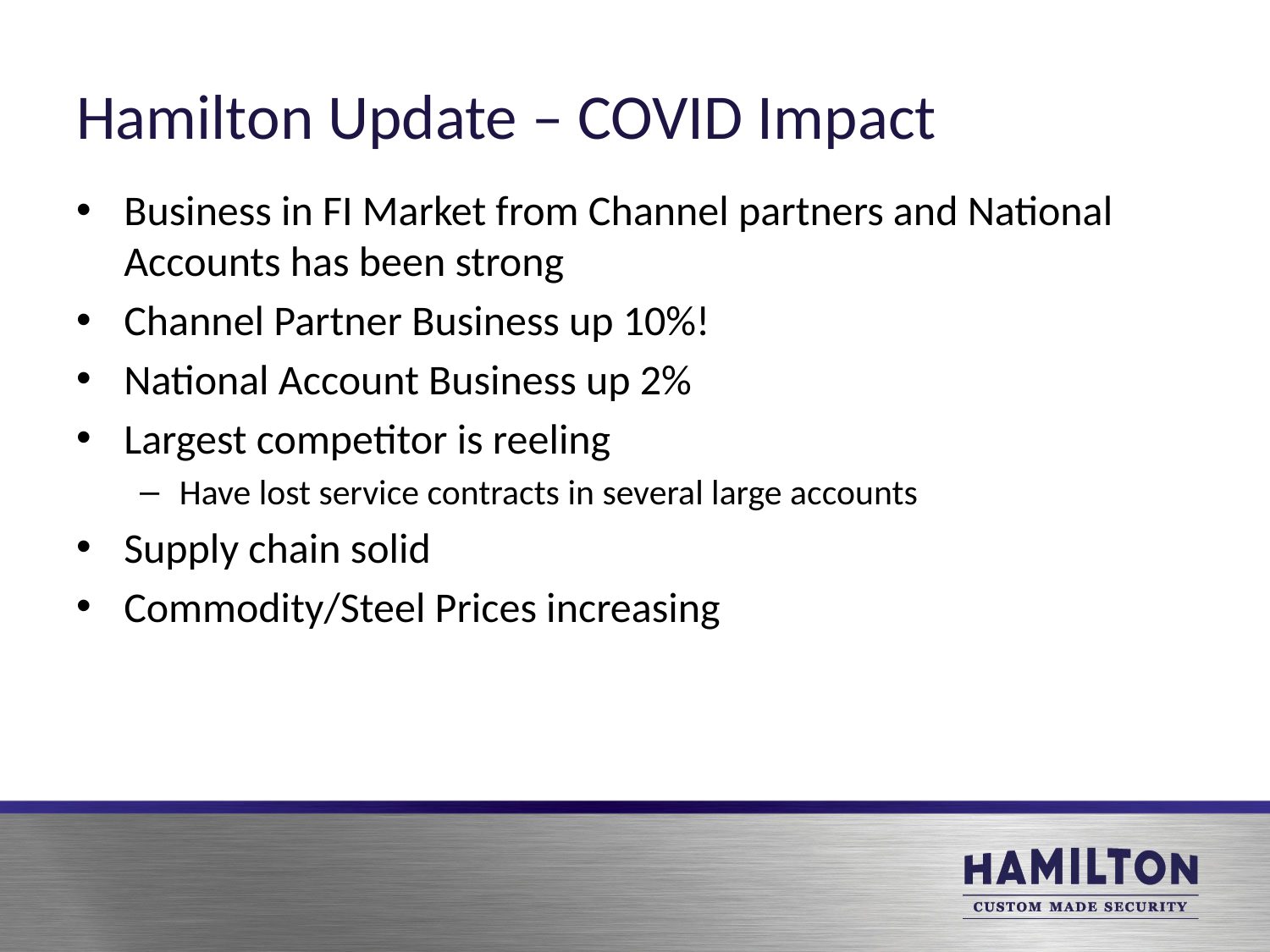

# Hamilton Update – COVID Impact
Business in FI Market from Channel partners and National Accounts has been strong
Channel Partner Business up 10%!
National Account Business up 2%
Largest competitor is reeling
Have lost service contracts in several large accounts
Supply chain solid
Commodity/Steel Prices increasing